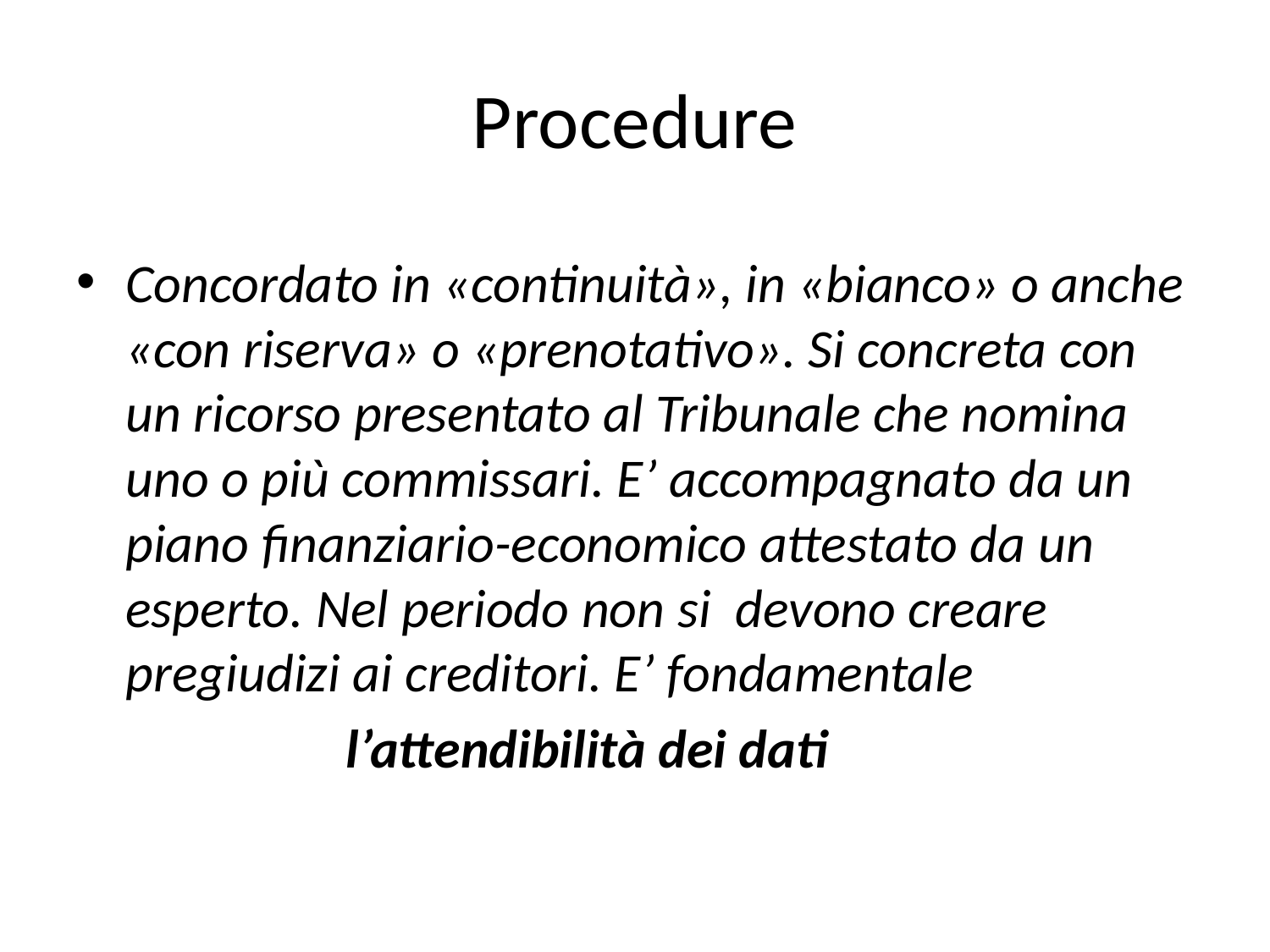

# Procedure

Concordato in «continuità», in «bianco» o anche «con riserva» o «prenotativo». Si concreta con un ricorso presentato al Tribunale che nomina uno o più commissari. E’ accompagnato da un piano finanziario-economico attestato da un esperto. Nel periodo non si  devono creare pregiudizi ai creditori. E’ fondamentale
                      l’attendibilità dei dati